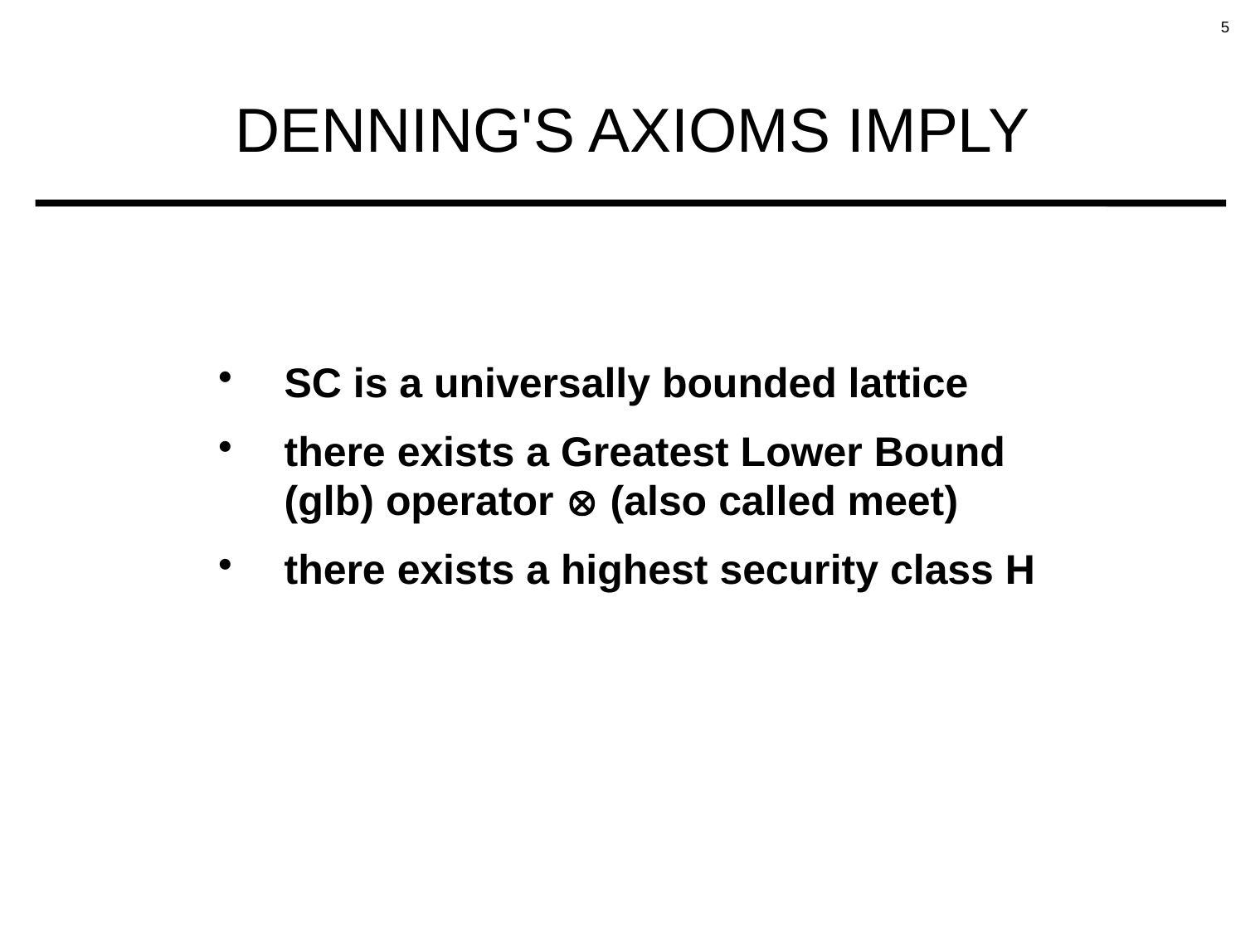

# DENNING'S AXIOMS IMPLY
SC is a universally bounded lattice
there exists a Greatest Lower Bound (glb) operator ⊗ (also called meet)
there exists a highest security class H